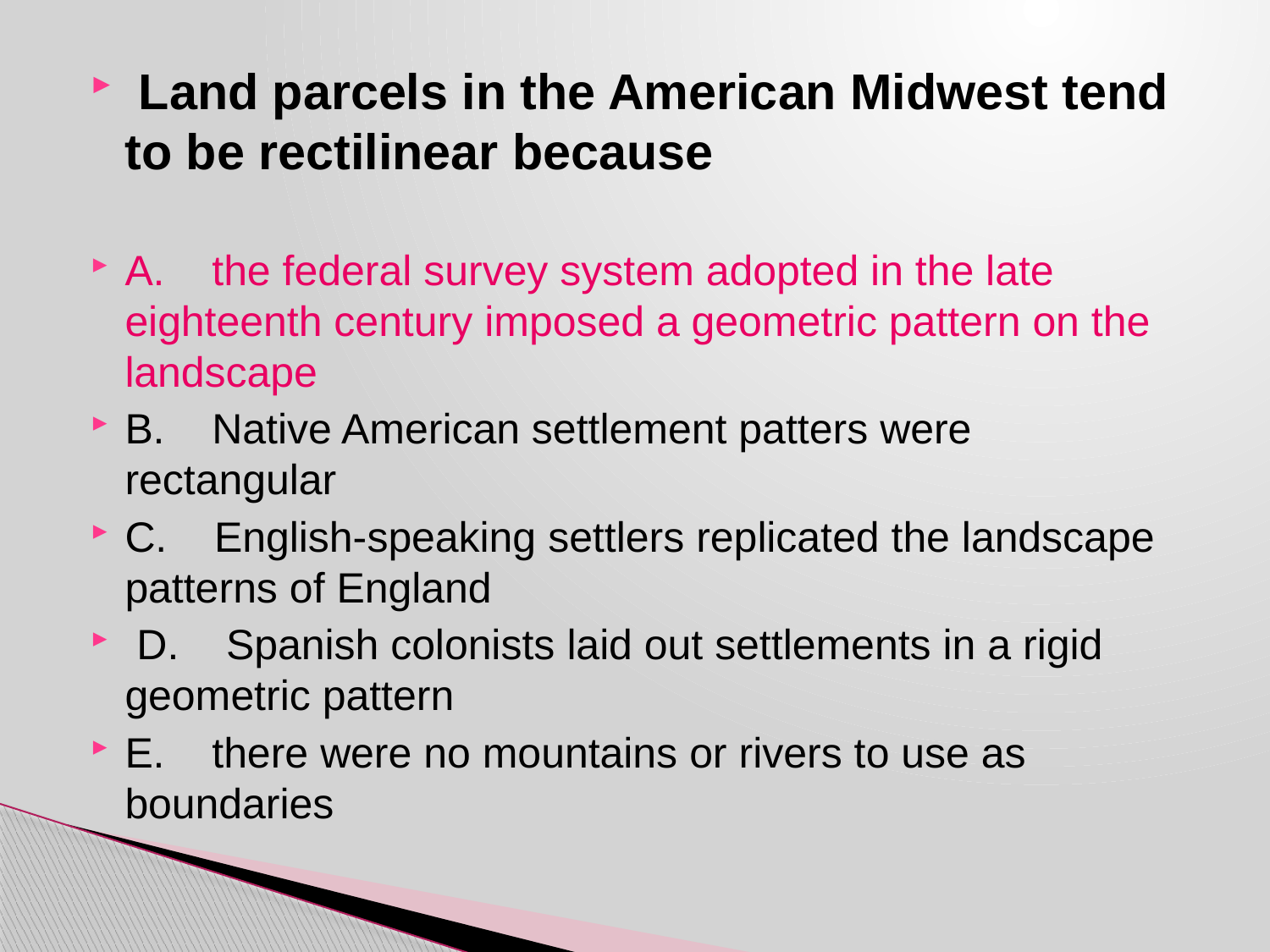

Land parcels in the American Midwest tend to be rectilinear because

A.    the federal survey system adopted in the late eighteenth century imposed a geometric pattern on the landscape
B.    Native American settlement patters were rectangular
C.    English-speaking settlers replicated the landscape patterns of England
 D.    Spanish colonists laid out settlements in a rigid geometric pattern
E.    there were no mountains or rivers to use as boundaries